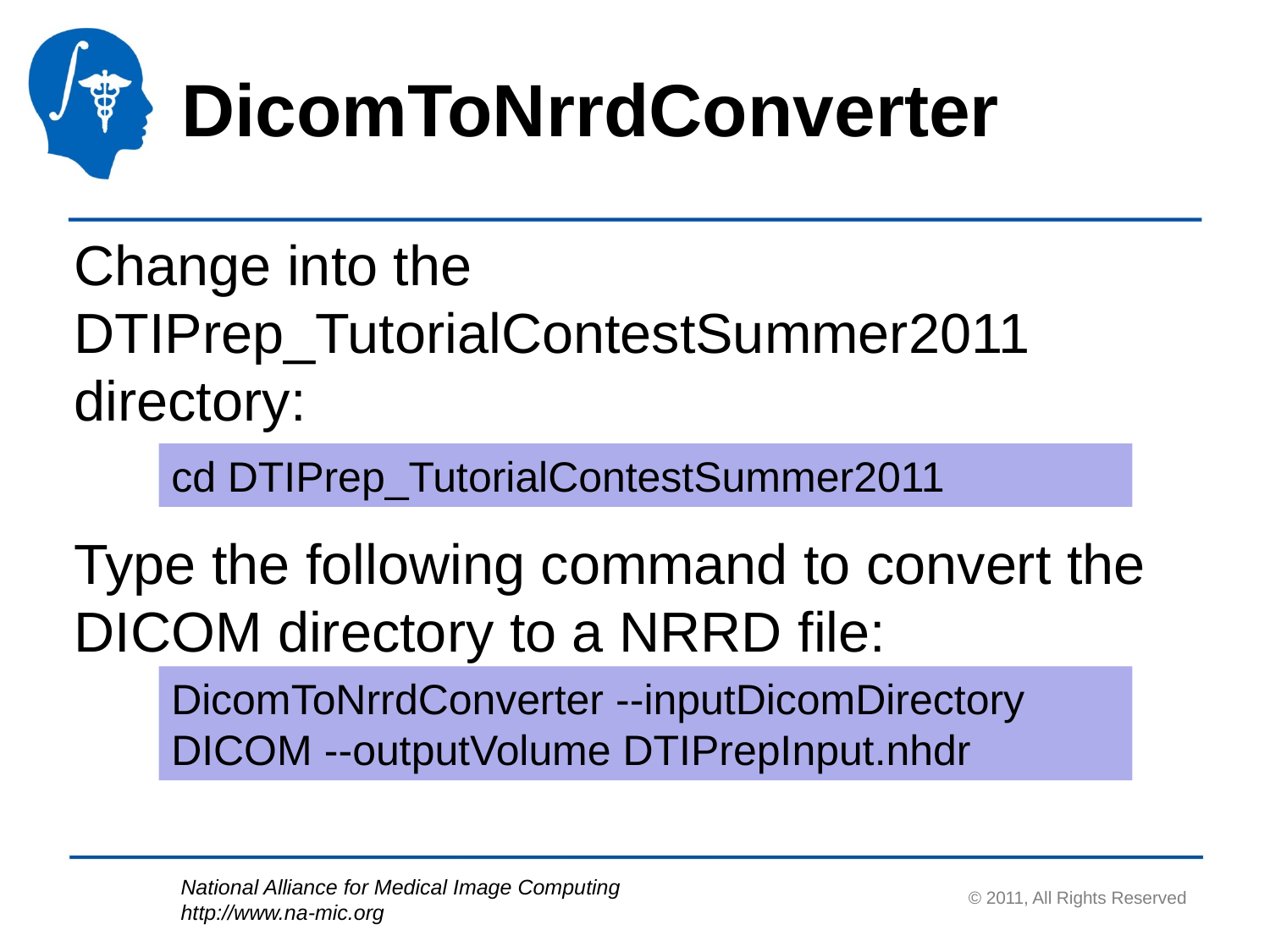

DicomToNrrdConverter
Change into the DTIPrep_TutorialContestSummer2011 directory:

Type the following command to convert the DICOM directory to a NRRD file:

cd DTIPrep_TutorialContestSummer2011
DicomToNrrdConverter --inputDicomDirectory DICOM --outputVolume DTIPrepInput.nhdr
© 2011, All Rights Reserved